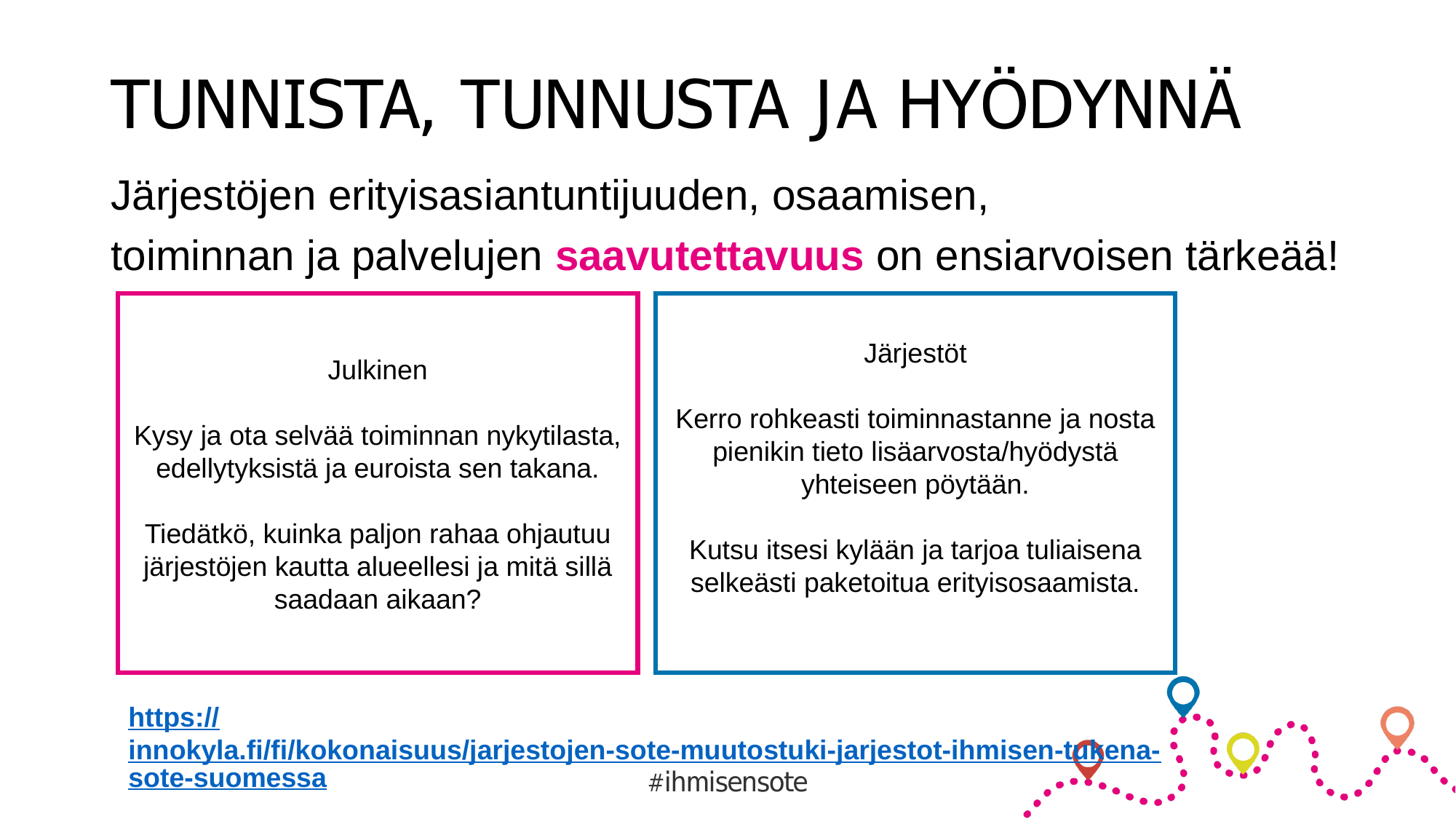

# TUNNISTA, TUNNUSTA JA HYÖDYNNÄ
Järjestöjen erityisasiantuntijuuden, osaamisen,
toiminnan ja palvelujen saavutettavuus on ensiarvoisen tärkeää!

Julkinen

Kysy ja ota selvää toiminnan nykytilasta, edellytyksistä ja euroista sen takana.

Tiedätkö, kuinka paljon rahaa ohjautuu järjestöjen kautta alueellesi ja mitä sillä saadaan aikaan?

Järjestöt

Kerro rohkeasti toiminnastanne ja nosta pienikin tieto lisäarvosta/hyödystä yhteiseen pöytään.

Kutsu itsesi kylään ja tarjoa tuliaisena selkeästi paketoitua erityisosaamista.

https://innokyla.fi/fi/kokonaisuus/jarjestojen-sote-muutostuki-jarjestot-ihmisen-tukena-sote-suomessa